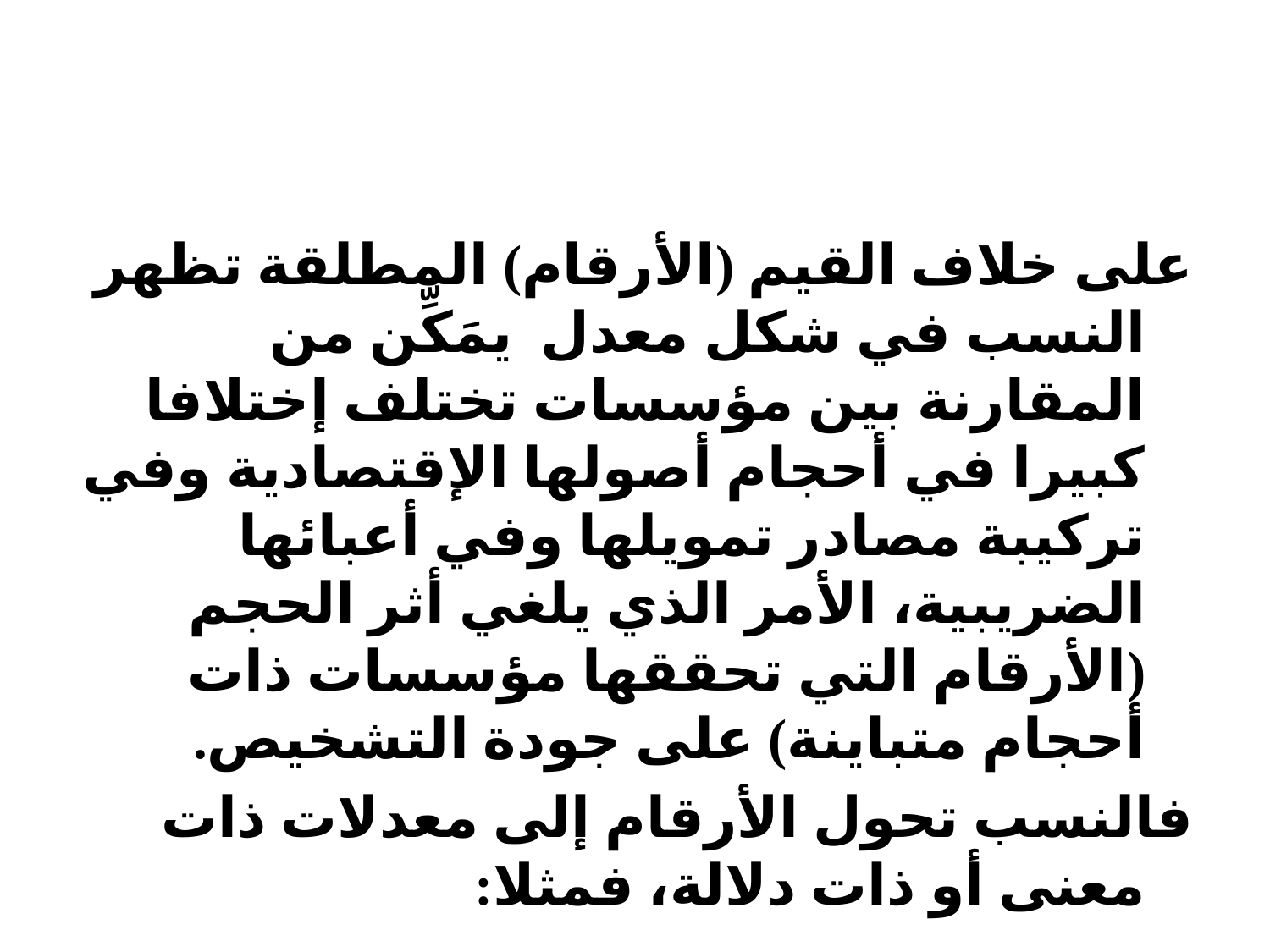

#
على خلاف القيم (الأرقام) المطلقة تظهر النسب في شكل معدل  يمَكِّن من المقارنة بين مؤسسات تختلف إختلافا كبيرا في أحجام أصولها الإقتصادية وفي تركيبة مصادر تمويلها وفي أعبائها الضريبية، الأمر الذي يلغي أثر الحجم (الأرقام التي تحققها مؤسسات ذات أحجام متباينة) على جودة التشخيص.
فالنسب تحول الأرقام إلى معدلات ذات معنى أو ذات دلالة، فمثلا: